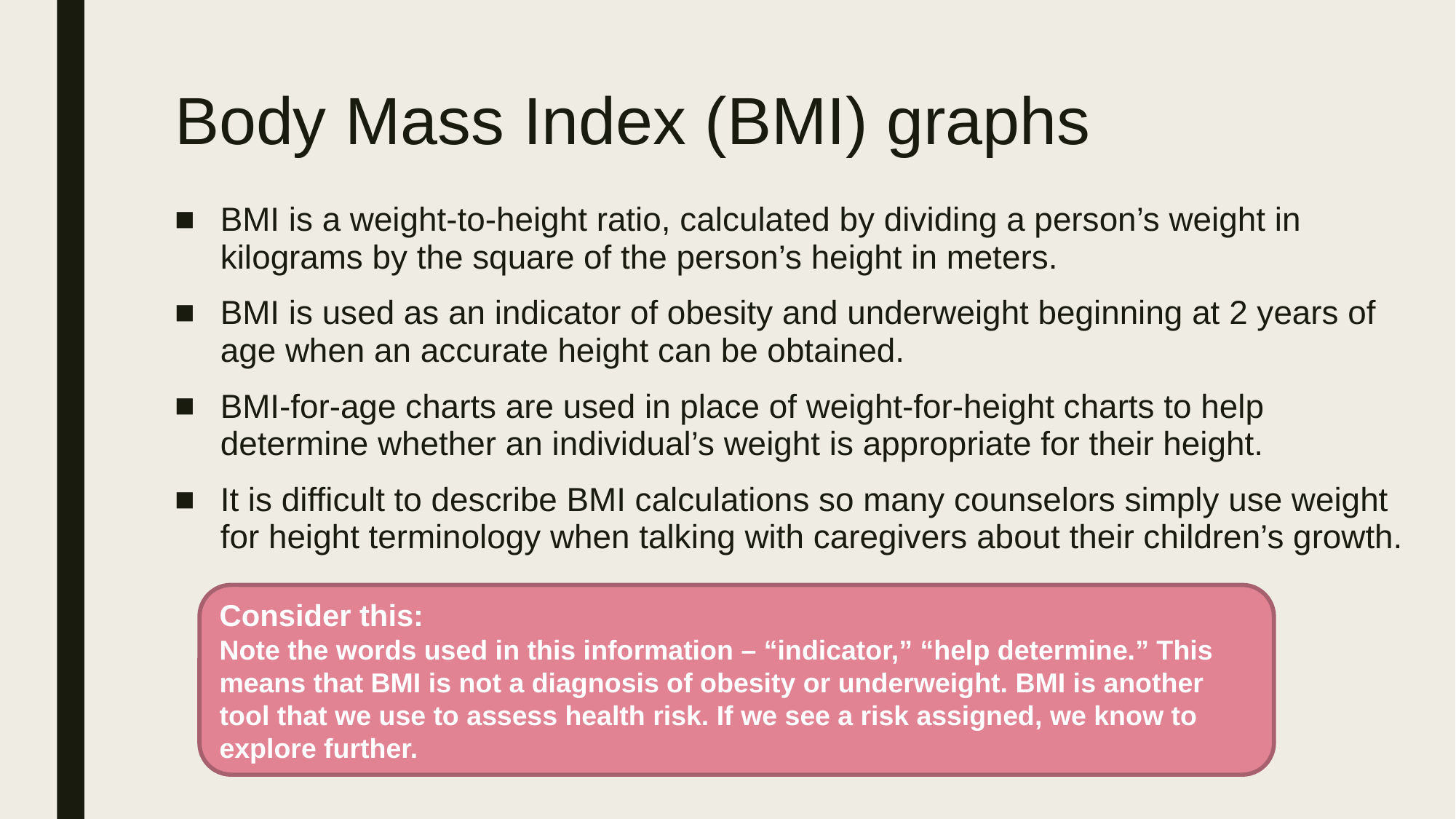

# Body Mass Index (BMI) graphs
BMI is a weight-to-height ratio, calculated by dividing a person’s weight in kilograms by the square of the person’s height in meters.
BMI is used as an indicator of obesity and underweight beginning at 2 years of age when an accurate height can be obtained.
BMI-for-age charts are used in place of weight-for-height charts to help determine whether an individual’s weight is appropriate for their height.
It is difficult to describe BMI calculations so many counselors simply use weight for height terminology when talking with caregivers about their children’s growth.
Consider this:
Note the words used in this information – “indicator,” “help determine.” This means that BMI is not a diagnosis of obesity or underweight. BMI is another tool that we use to assess health risk. If we see a risk assigned, we know to explore further.